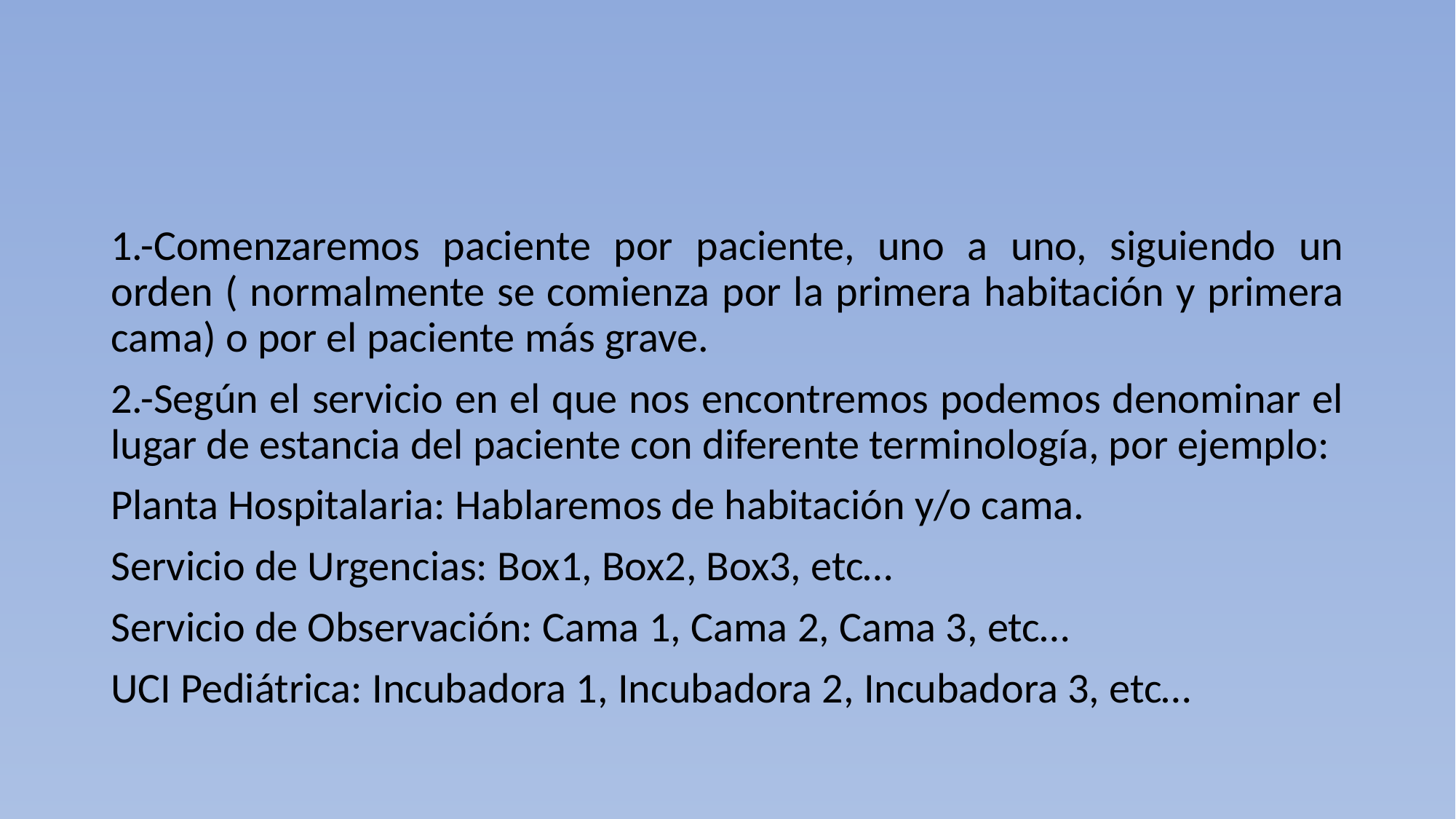

#
1.-Comenzaremos paciente por paciente, uno a uno, siguiendo un orden ( normalmente se comienza por la primera habitación y primera cama) o por el paciente más grave.
2.-Según el servicio en el que nos encontremos podemos denominar el lugar de estancia del paciente con diferente terminología, por ejemplo:
Planta Hospitalaria: Hablaremos de habitación y/o cama.
Servicio de Urgencias: Box1, Box2, Box3, etc…
Servicio de Observación: Cama 1, Cama 2, Cama 3, etc…
UCI Pediátrica: Incubadora 1, Incubadora 2, Incubadora 3, etc…